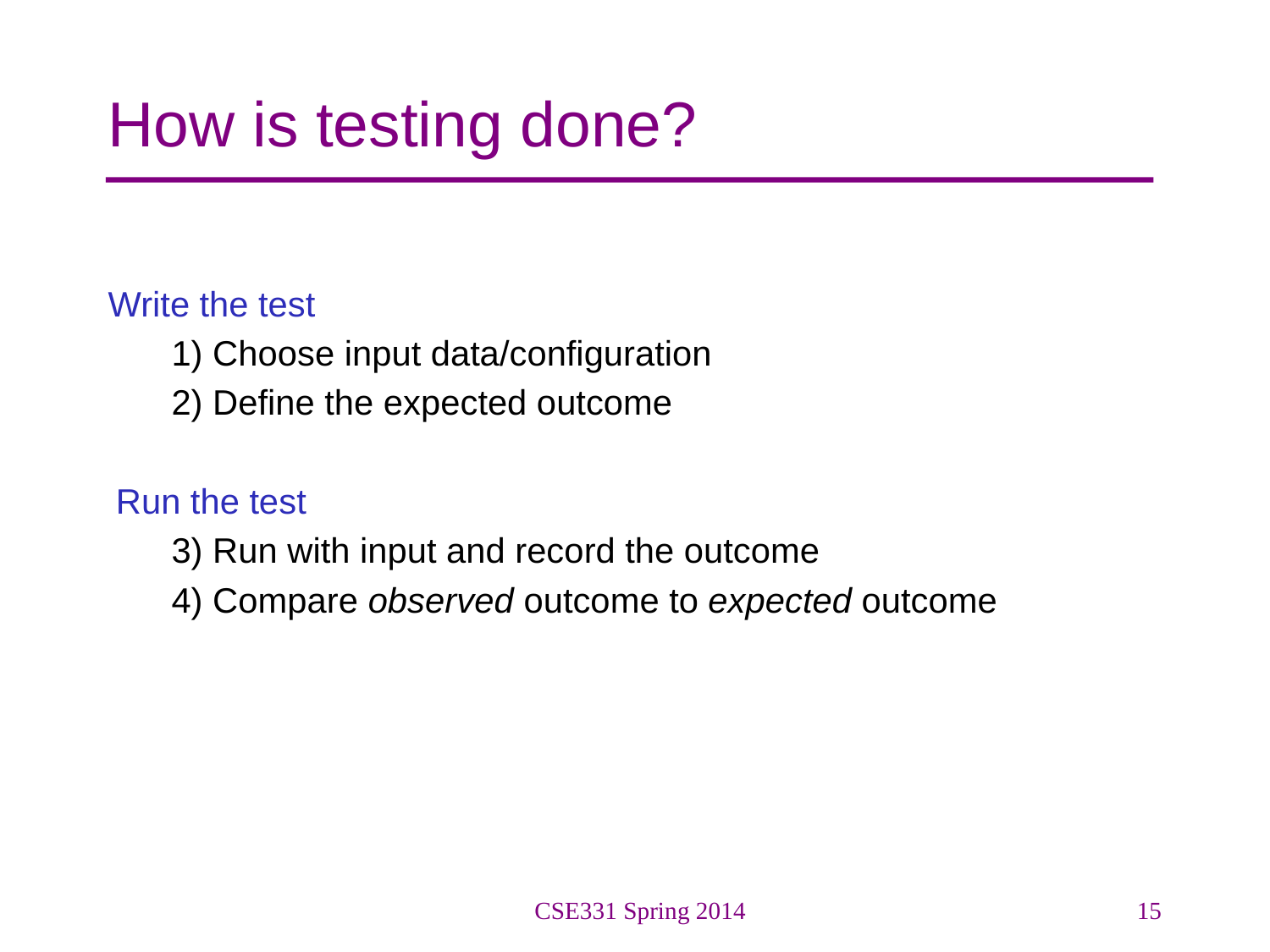

# How is testing done?
Write the test
1) Choose input data/configuration
2) Define the expected outcome

Run the test
3) Run with input and record the outcome
4) Compare observed outcome to expected outcome

CSE331 Spring 2014
15